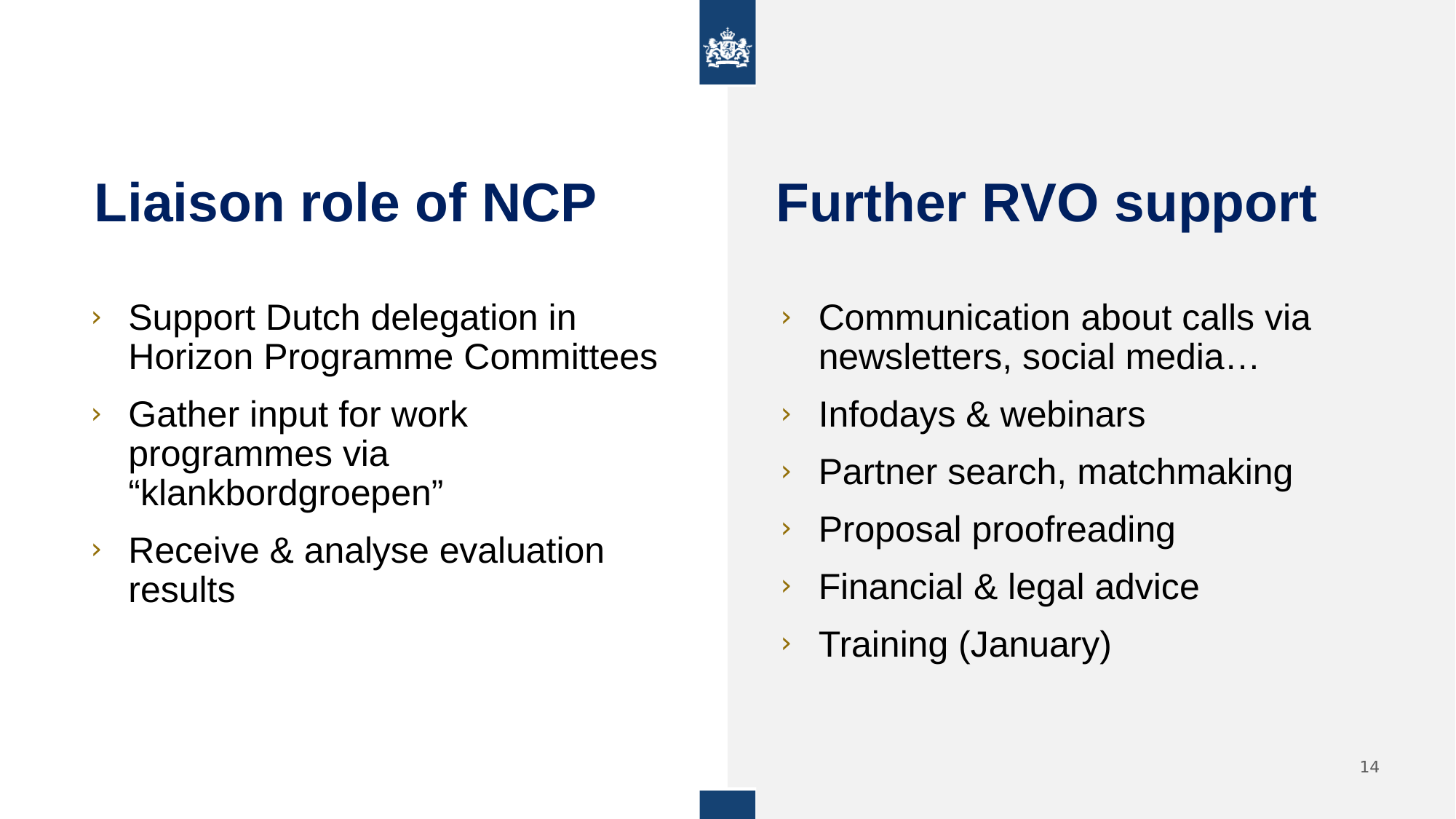

Liaison role of NCP
# Further RVO support
Support Dutch delegation in Horizon Programme Committees
Gather input for work programmes via “klankbordgroepen”
Receive & analyse evaluation results

Communication about calls via newsletters, social media…
Infodays & webinars
Partner search, matchmaking
Proposal proofreading
Financial & legal advice
Training (January)
14